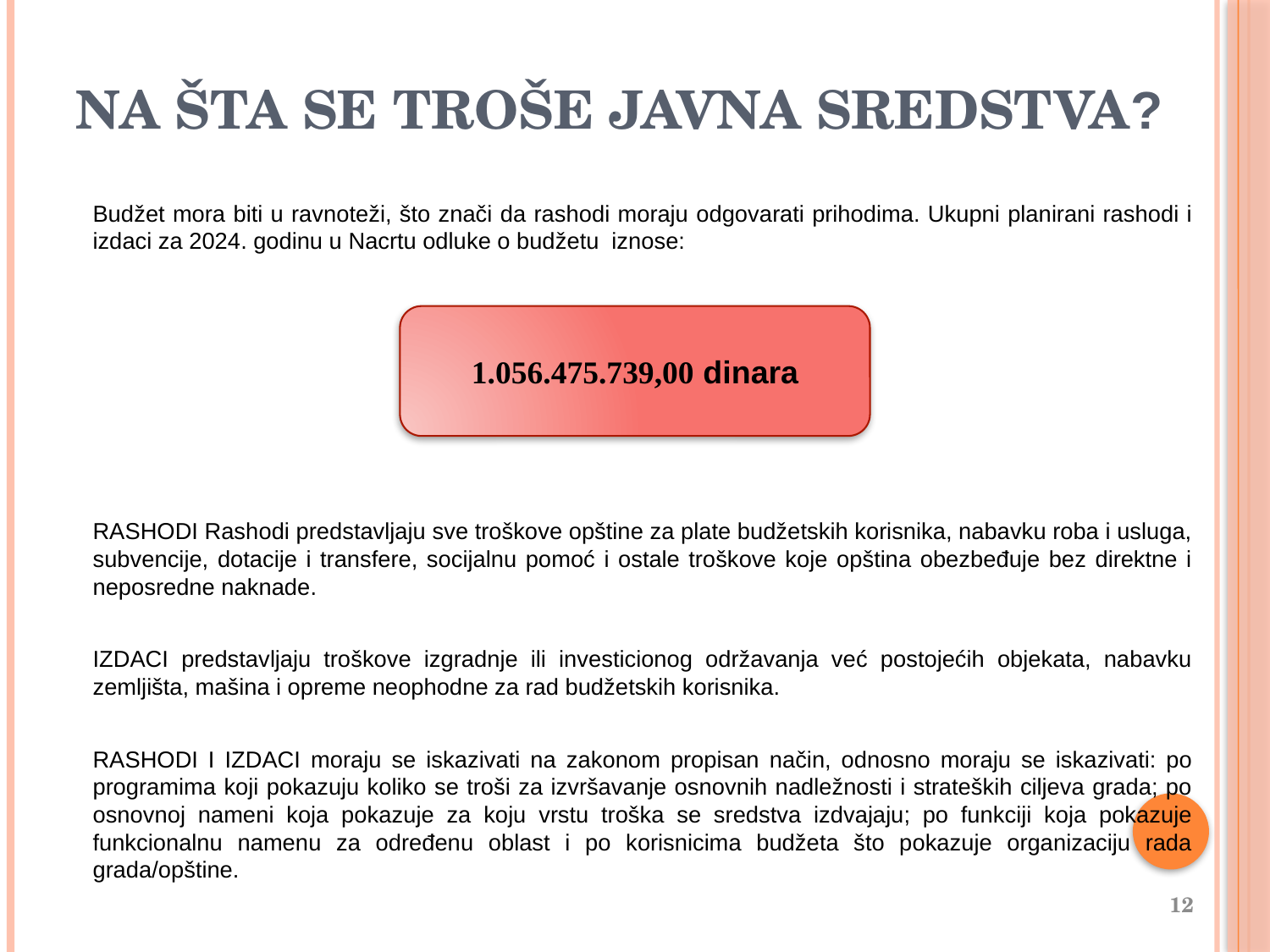

# Na šta se troše javna sredstva?
	Budžet mora biti u ravnoteži, što znači da rashodi moraju odgovarati prihodima. Ukupni planirani rashodi i izdaci za 2024. godinu u Nacrtu odluke o budžetu  iznose:

RASHODI Rashodi predstavljaju sve troškove opštine za plate budžetskih korisnika, nabavku roba i usluga, subvencije, dotacije i transfere, socijalnu pomoć i ostale troškove koje opština obezbeđuje bez direktne i neposredne naknade.

IZDACI predstavljaju troškove izgradnje ili investicionog održavanja već postojećih objekata, nabavku zemljišta, mašina i opreme neophodne za rad budžetskih korisnika.

RASHODI I IZDACI moraju se iskazivati na zakonom propisan način, odnosno moraju se iskazivati: po programima koji pokazuju koliko se troši za izvršavanje osnovnih nadležnosti i strateških ciljeva grada; po osnovnoj nameni koja pokazuje za koju vrstu troška se sredstva izdvajaju; po funkciji koja pokazuje funkcionalnu namenu za određenu oblast i po korisnicima budžeta što pokazuje organizaciju rada grada/opštine.
1.056.475.739,00 dinara
12